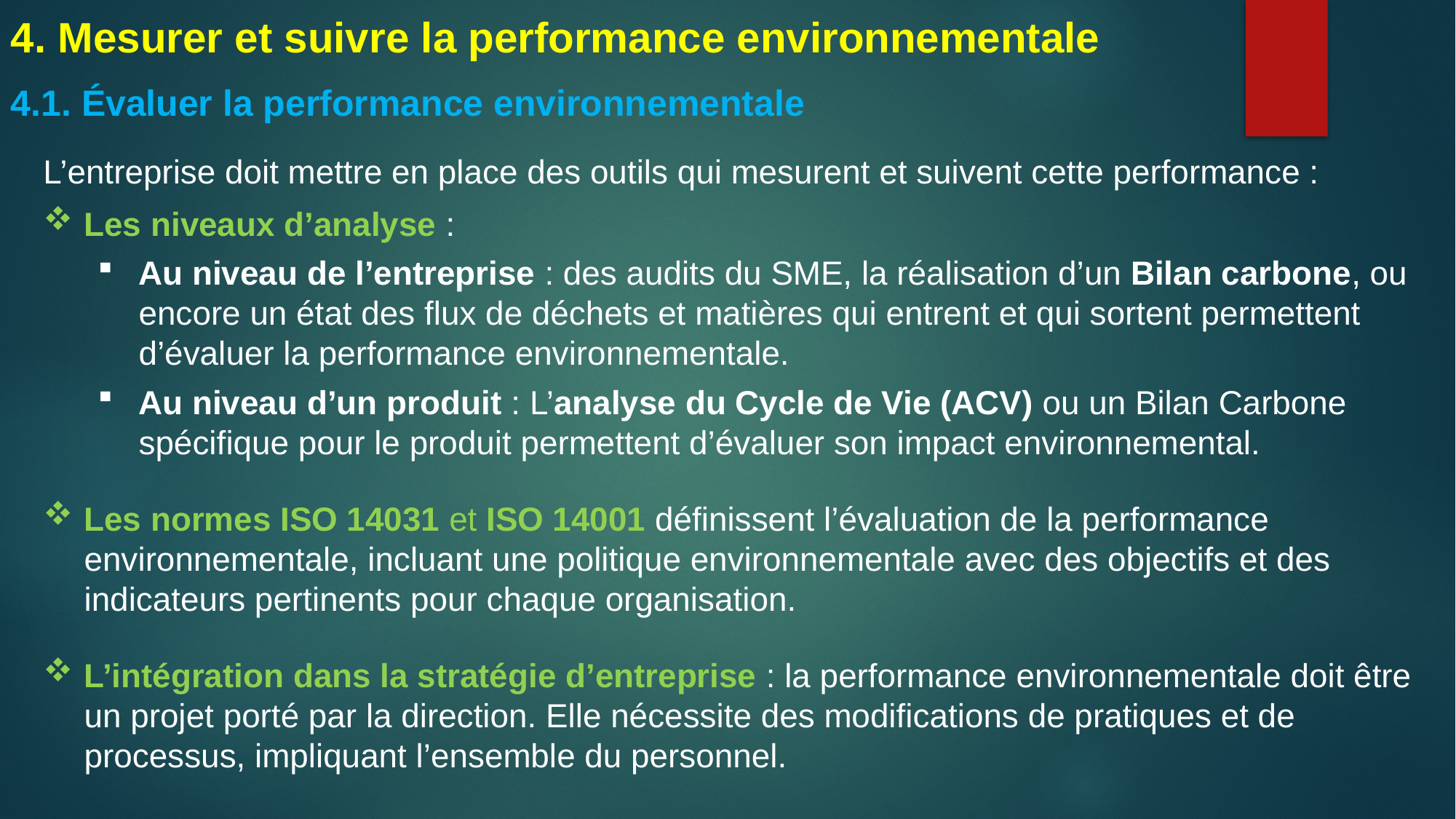

4. Mesurer et suivre la performance environnementale
4.1. Évaluer la performance environnementale
L’entreprise doit mettre en place des outils qui mesurent et suivent cette performance :
Les niveaux d’analyse :
Au niveau de l’entreprise : des audits du SME, la réalisation d’un Bilan carbone, ou encore un état des flux de déchets et matières qui entrent et qui sortent permettent d’évaluer la performance environnementale.
Au niveau d’un produit : L’analyse du Cycle de Vie (ACV) ou un Bilan Carbone spécifique pour le produit permettent d’évaluer son impact environnemental.
Les normes ISO 14031 et ISO 14001 définissent l’évaluation de la performance environnementale, incluant une politique environnementale avec des objectifs et des indicateurs pertinents pour chaque organisation.
L’intégration dans la stratégie d’entreprise : la performance environnementale doit être un projet porté par la direction. Elle nécessite des modifications de pratiques et de processus, impliquant l’ensemble du personnel.